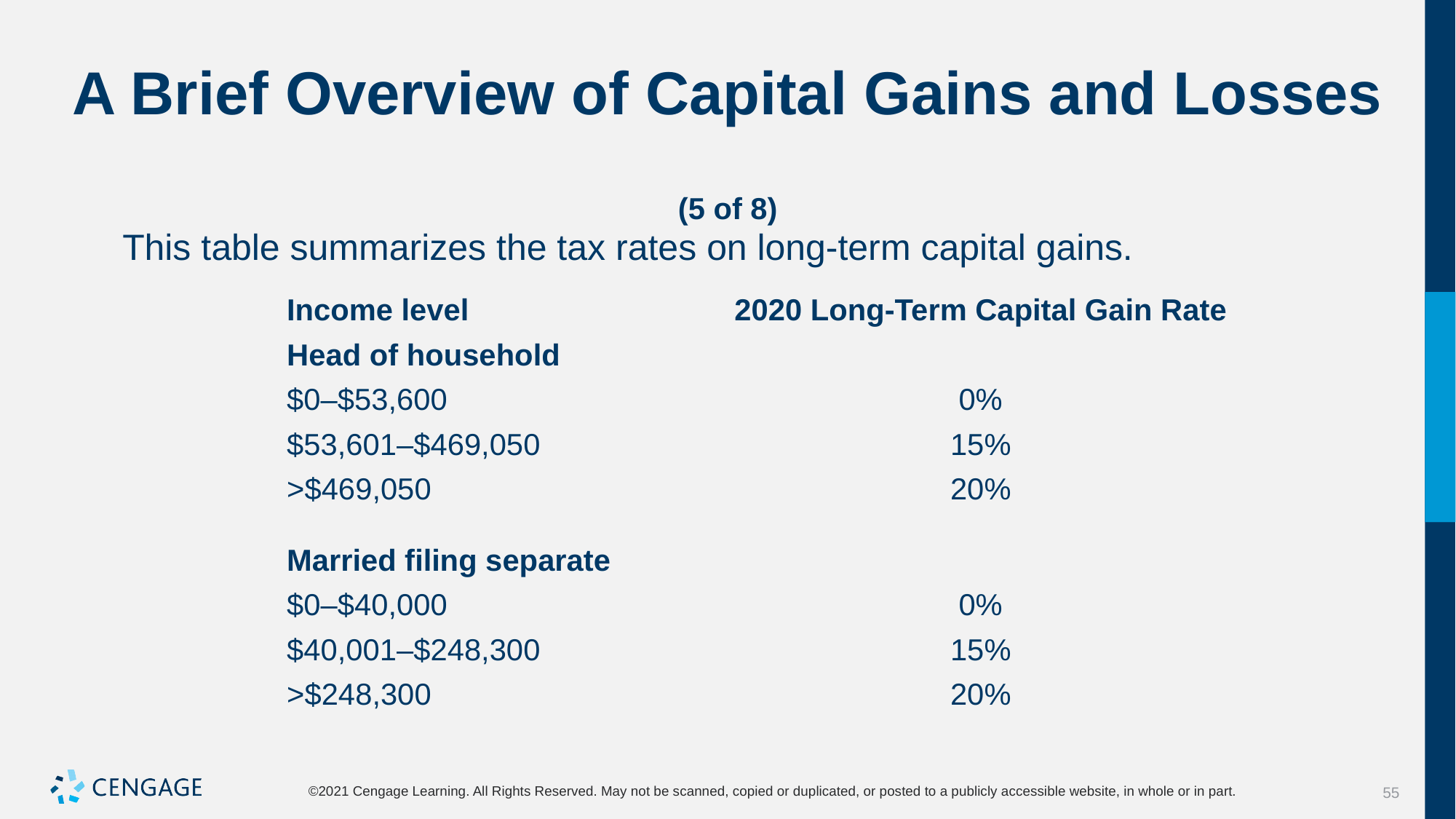

# A Brief Overview of Capital Gains and Losses (5 of 8)
This table summarizes the tax rates on long-term capital gains.

| Income level | 2020 Long-Term Capital Gain Rate |
| --- | --- |
| Head of household |  |
| $0–$53,600 | 0% |
| $53,601–$469,050 | 15% |
| >$469,050 | 20% |
| Married filing separate |  |
| $0–$40,000 | 0% |
| $40,001–$248,300 | 15% |
| >$248,300 | 20% |